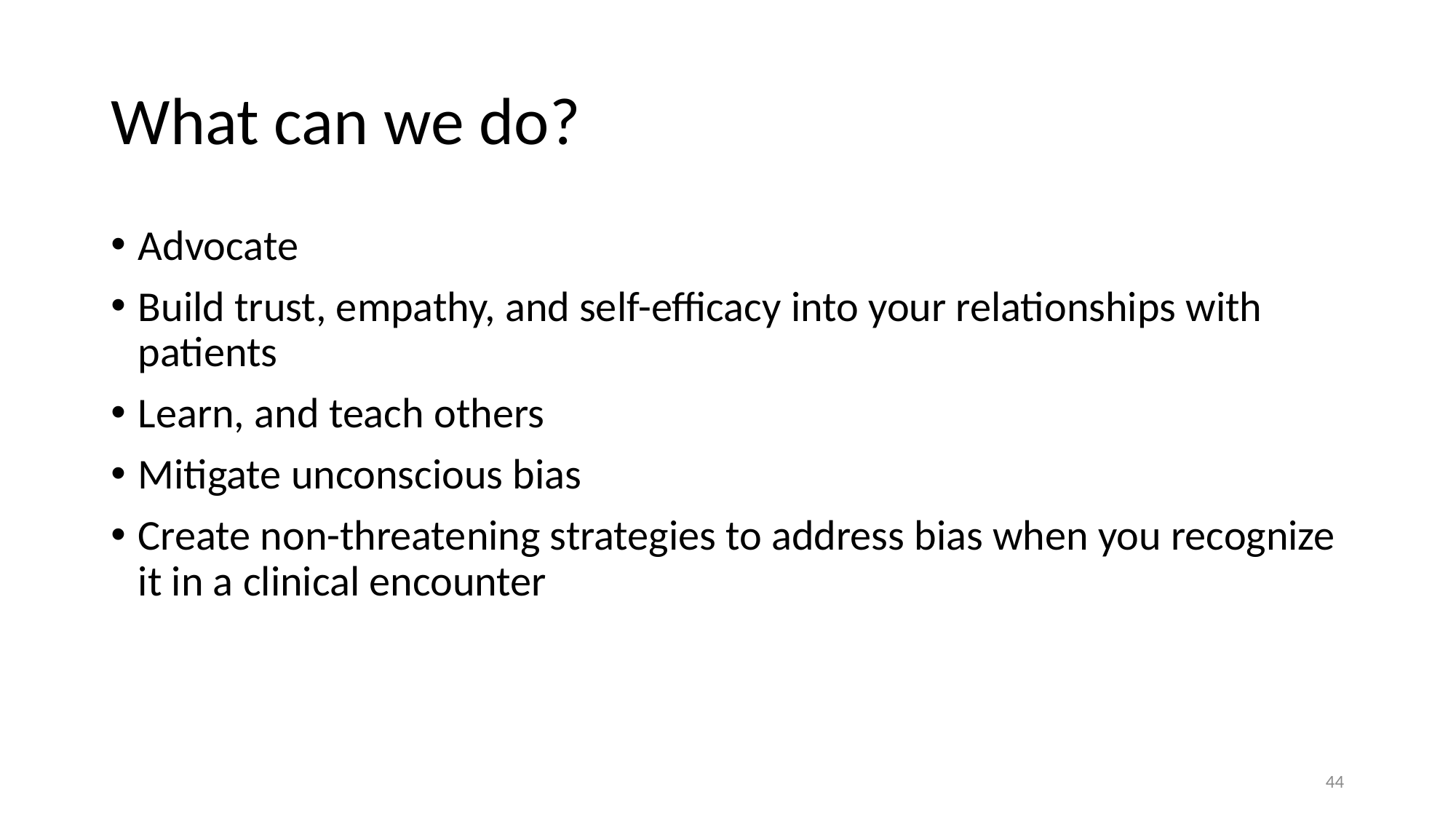

# What can we do?
Advocate
Build trust, empathy, and self-efficacy into your relationships with patients
Learn, and teach others
Mitigate unconscious bias
Create non-threatening strategies to address bias when you recognize it in a clinical encounter
44